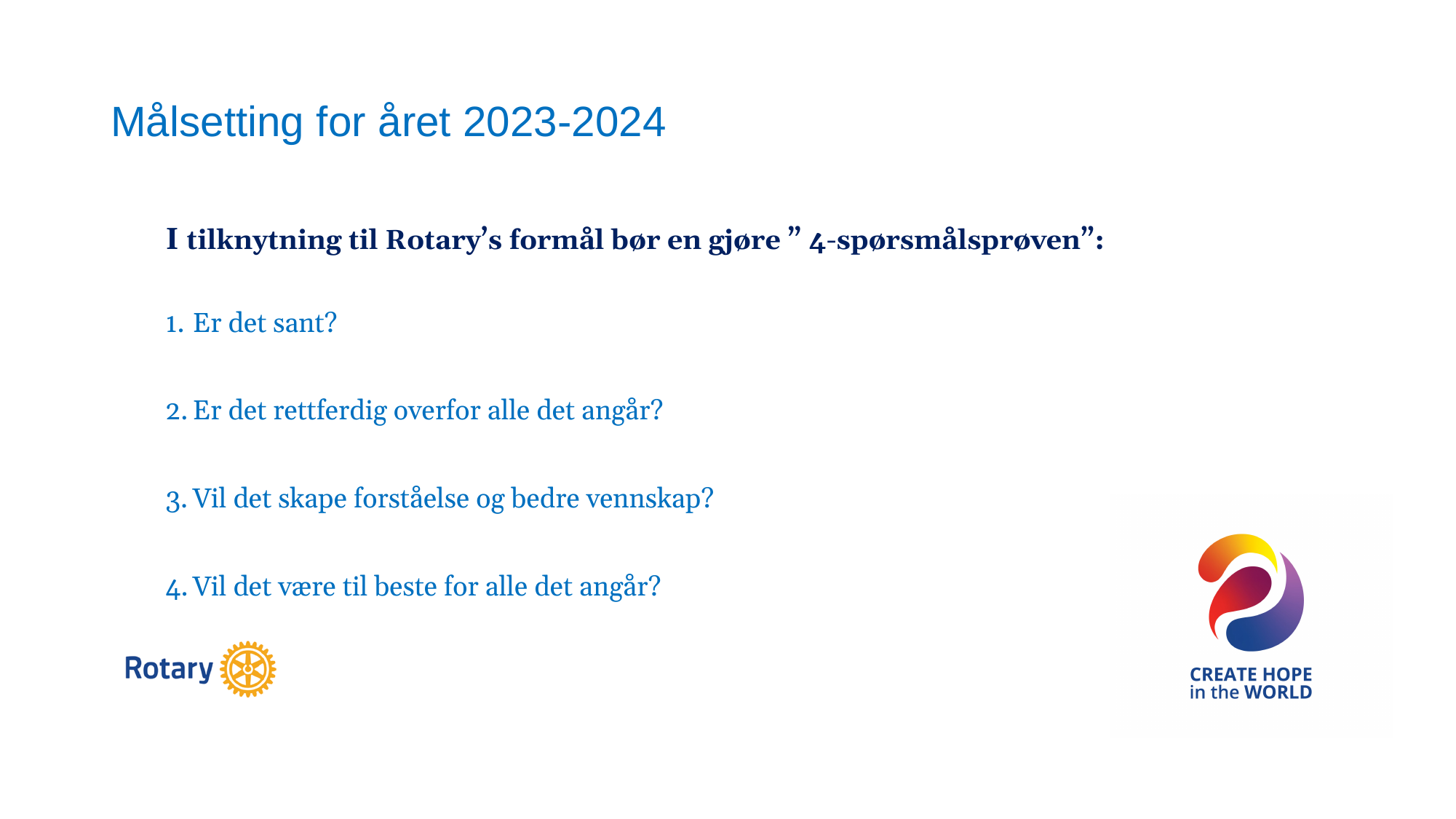

# Målsetting for året 2023-2024
I tilknytning til Rotary’s formål bør en gjøre ” 4-spørsmålsprøven”:

Er det sant?

Er det rettferdig overfor alle det angår?

Vil det skape forståelse og bedre vennskap?

Vil det være til beste for alle det angår?